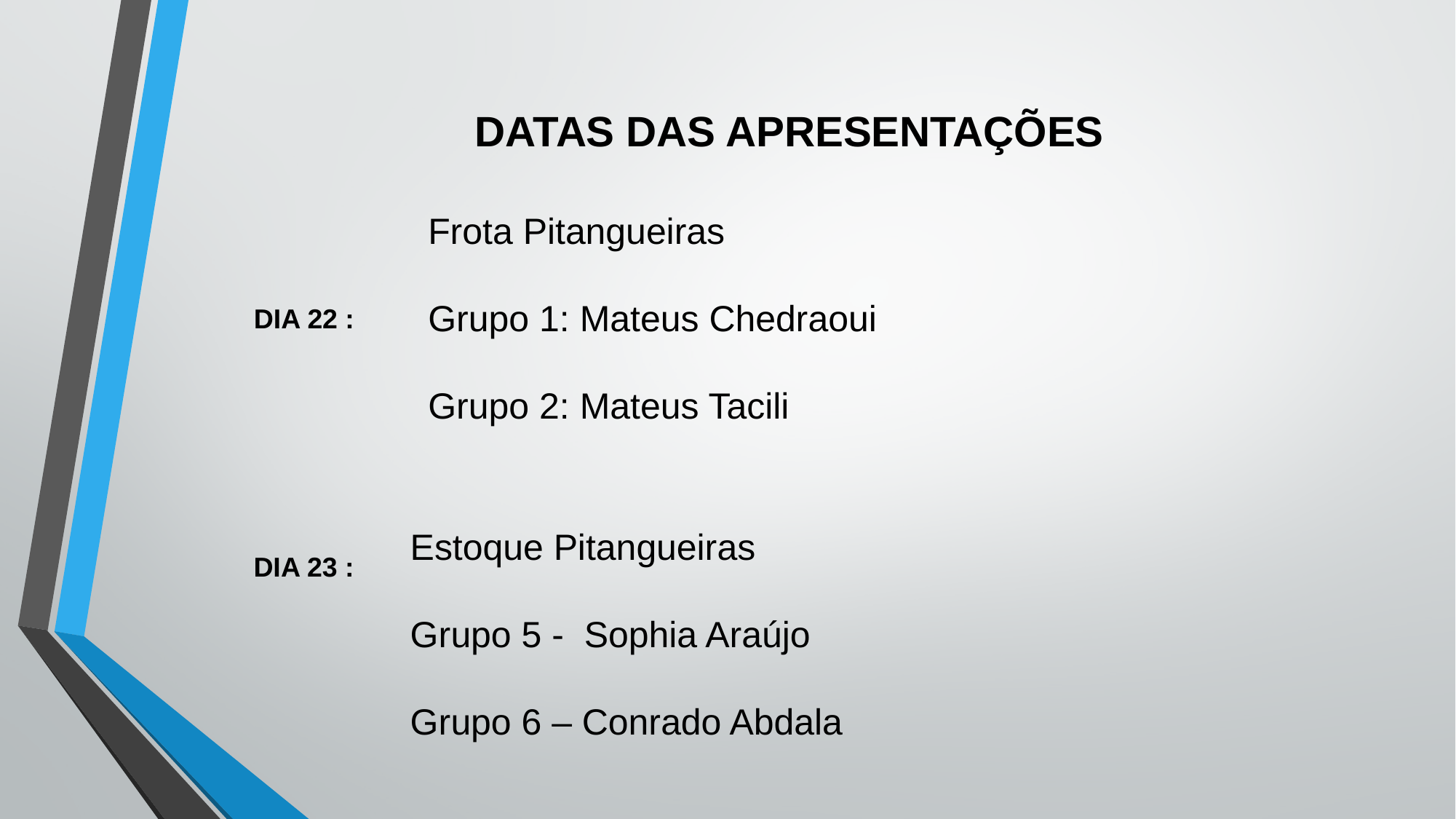

DATAS DAS APRESENTAÇÕES
Frota Pitangueiras

Grupo 1: Mateus Chedraoui

Grupo 2: Mateus Tacili
DIA 22 :
Estoque Pitangueiras

Grupo 5 -  Sophia Araújo

Grupo 6 – Conrado Abdala
DIA 23 :